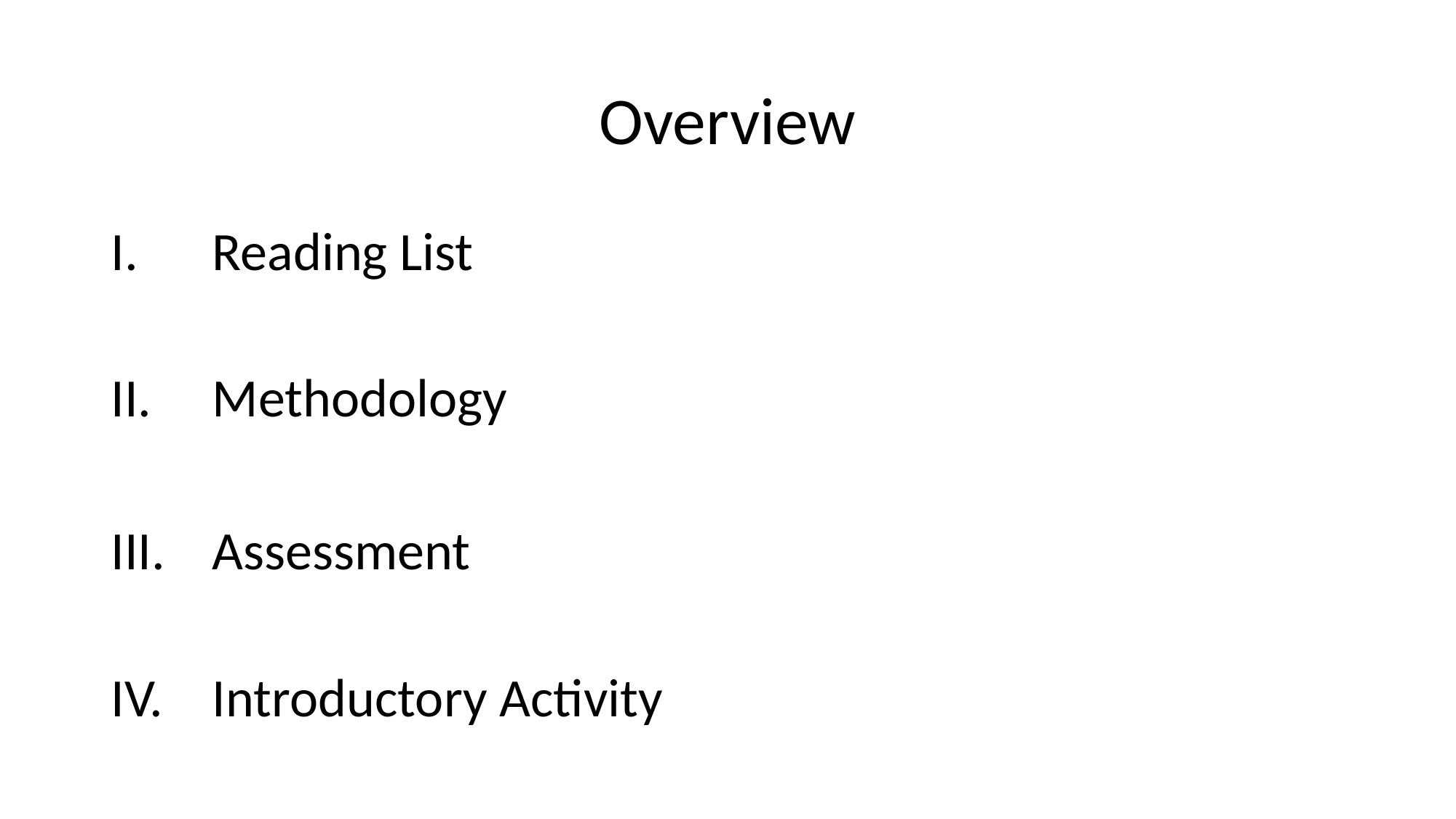

# Overview
Reading List

Methodology

Assessment

Introductory Activity